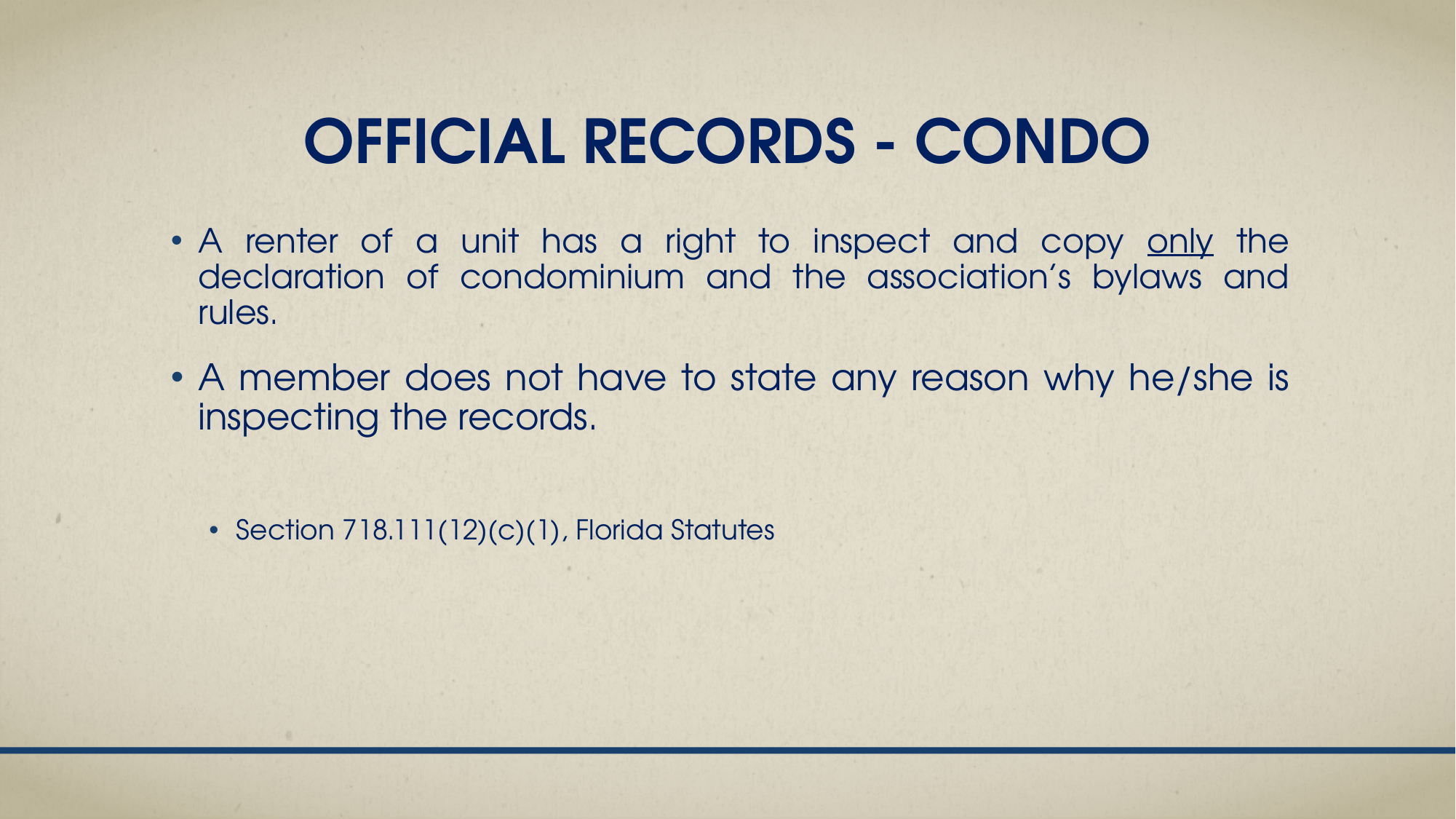

# Official records - CONDO
A renter of a unit has a right to inspect and copy only the declaration of condominium and the association’s bylaws and rules.
A member does not have to state any reason why he/she is inspecting the records.

Section 718.111(12)(c)(1), Florida Statutes